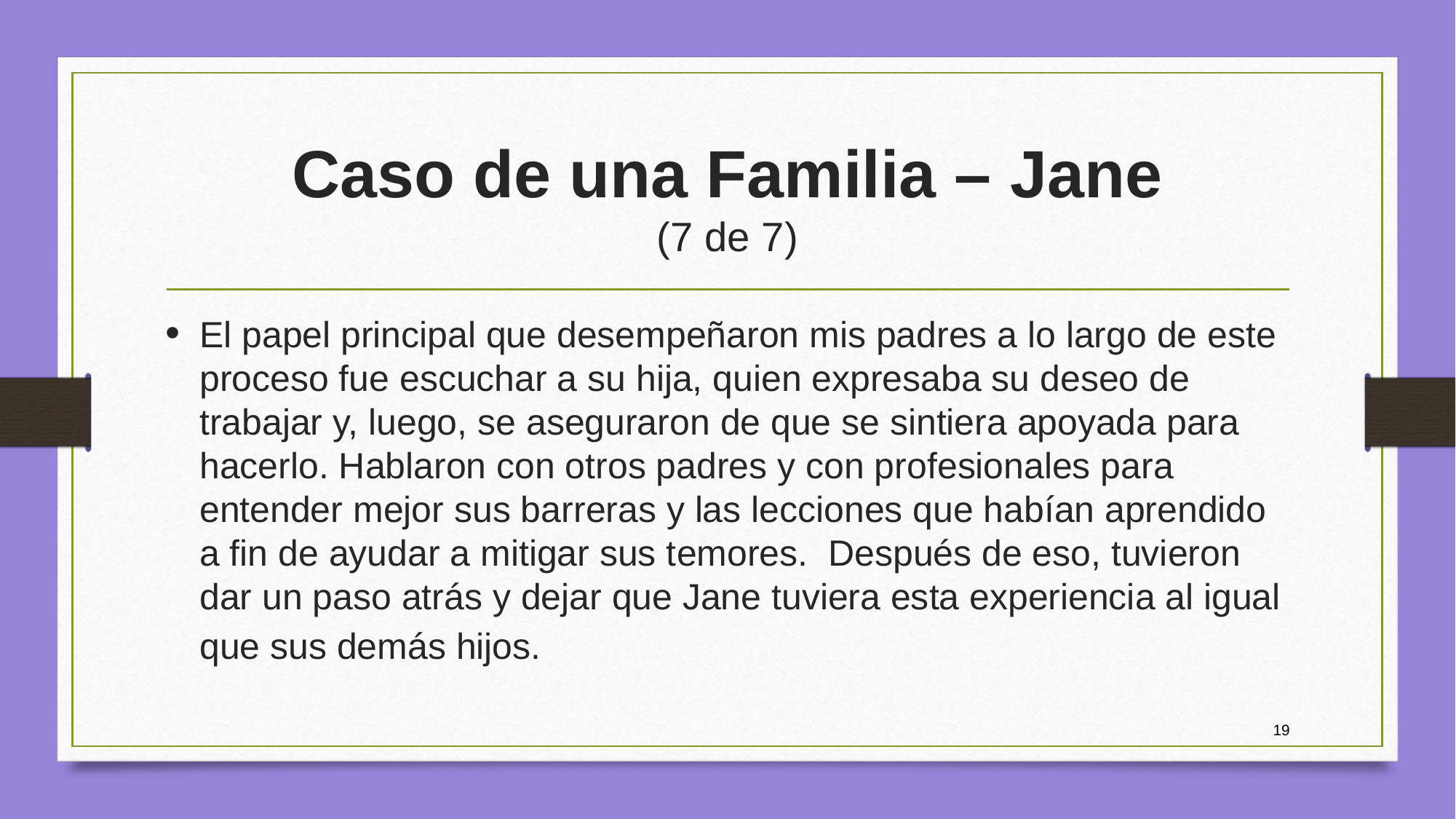

# Caso de una Familia – Jane (7 de 7)
El papel principal que desempeñaron mis padres a lo largo de este proceso fue escuchar a su hija, quien expresaba su deseo de trabajar y, luego, se aseguraron de que se sintiera apoyada para hacerlo. Hablaron con otros padres y con profesionales para entender mejor sus barreras y las lecciones que habían aprendido a fin de ayudar a mitigar sus temores.  Después de eso, tuvieron dar un paso atrás y dejar que Jane tuviera esta experiencia al igual que sus demás hijos.

19